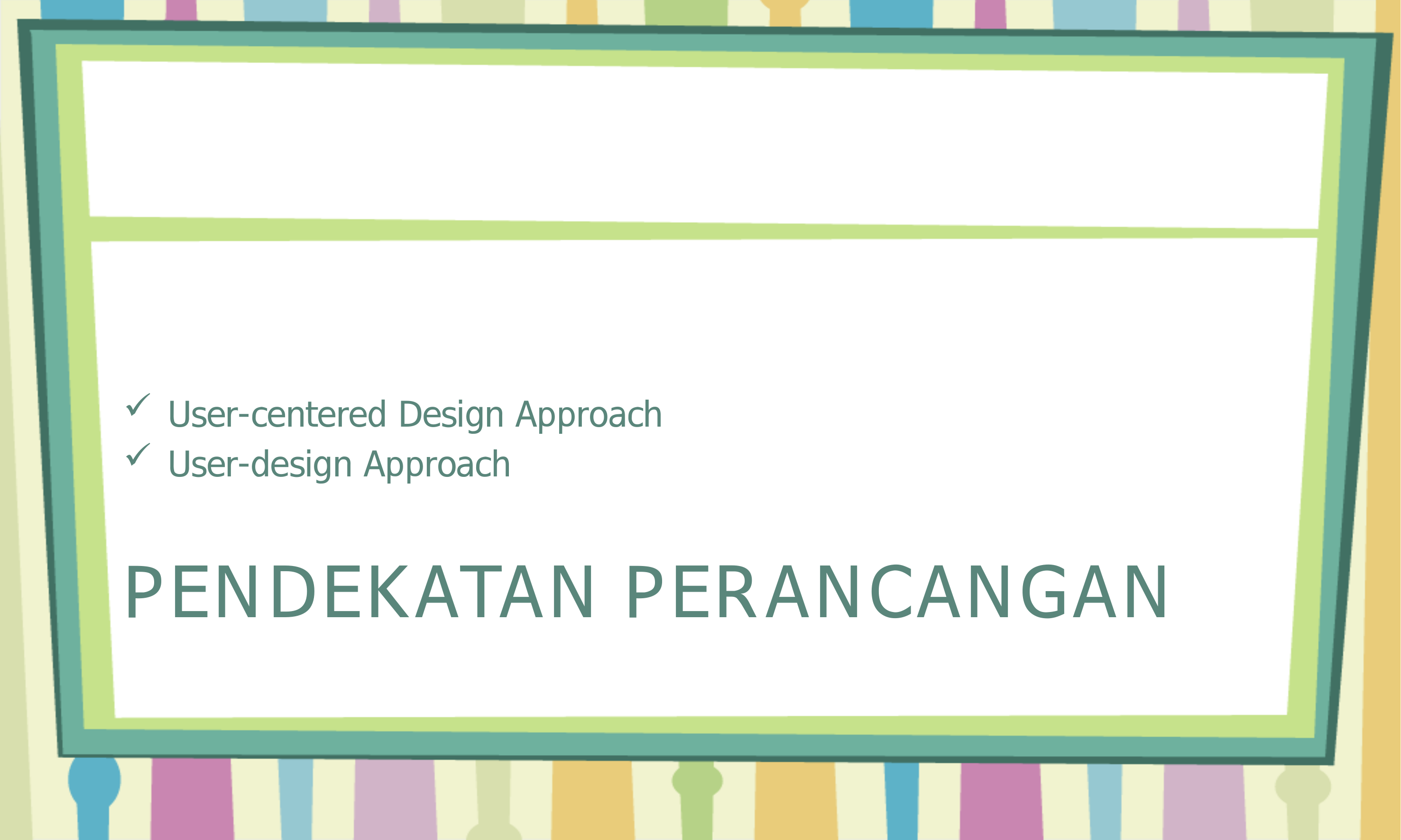

User-centered Design Approach
User-design Approach

# Pendekatan perancangan